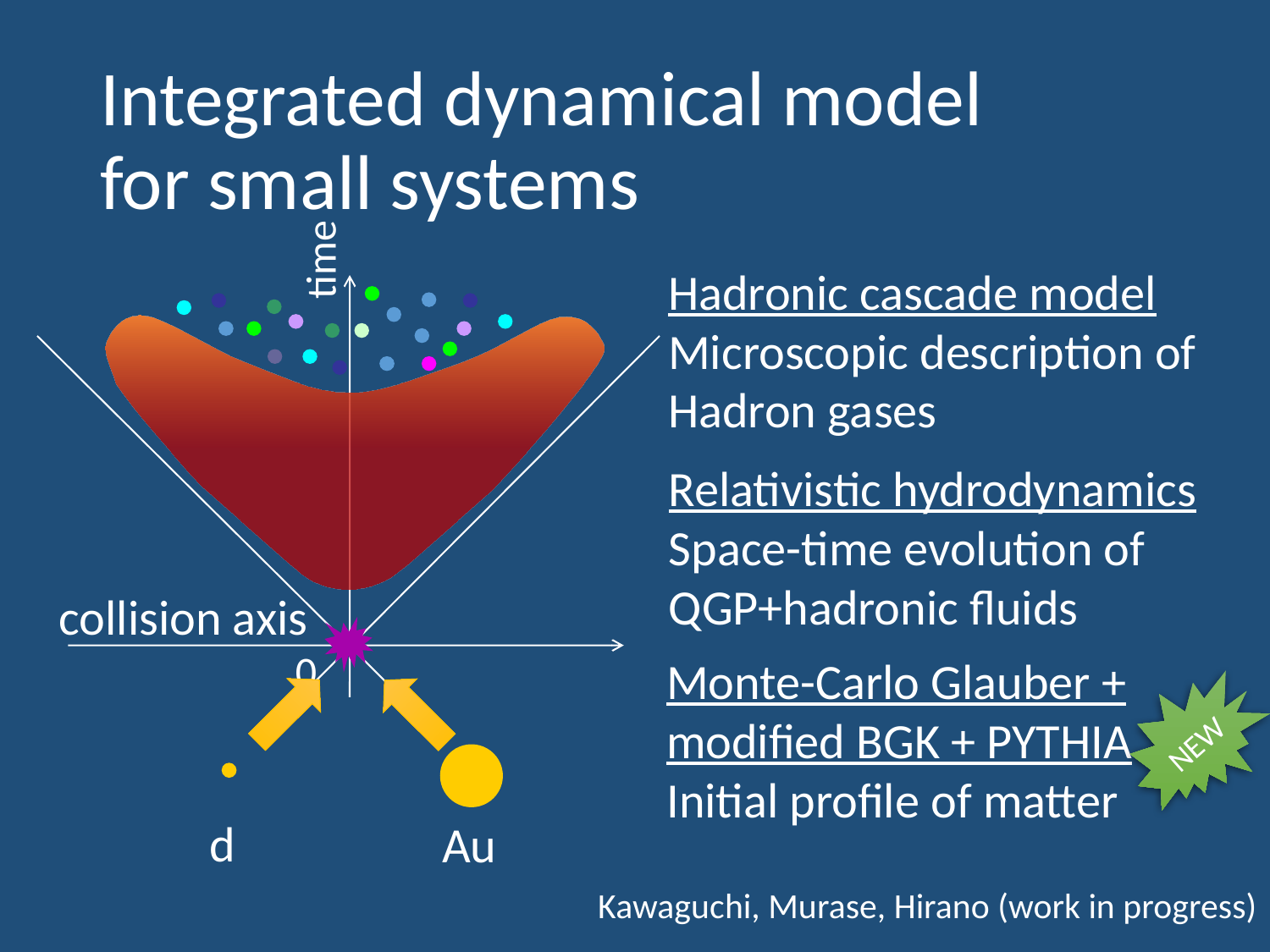

# Integrated dynamical model for small systems
time
Hadronic cascade model
Microscopic description of
Hadron gases

Relativistic hydrodynamics
Space-time evolution of
QGP+hadronic fluids
collision axis

0
Monte-Carlo Glauber + modified BGK + PYTHIA
Initial profile of matter

NEW

d
Au
Kawaguchi, Murase, Hirano (work in progress)